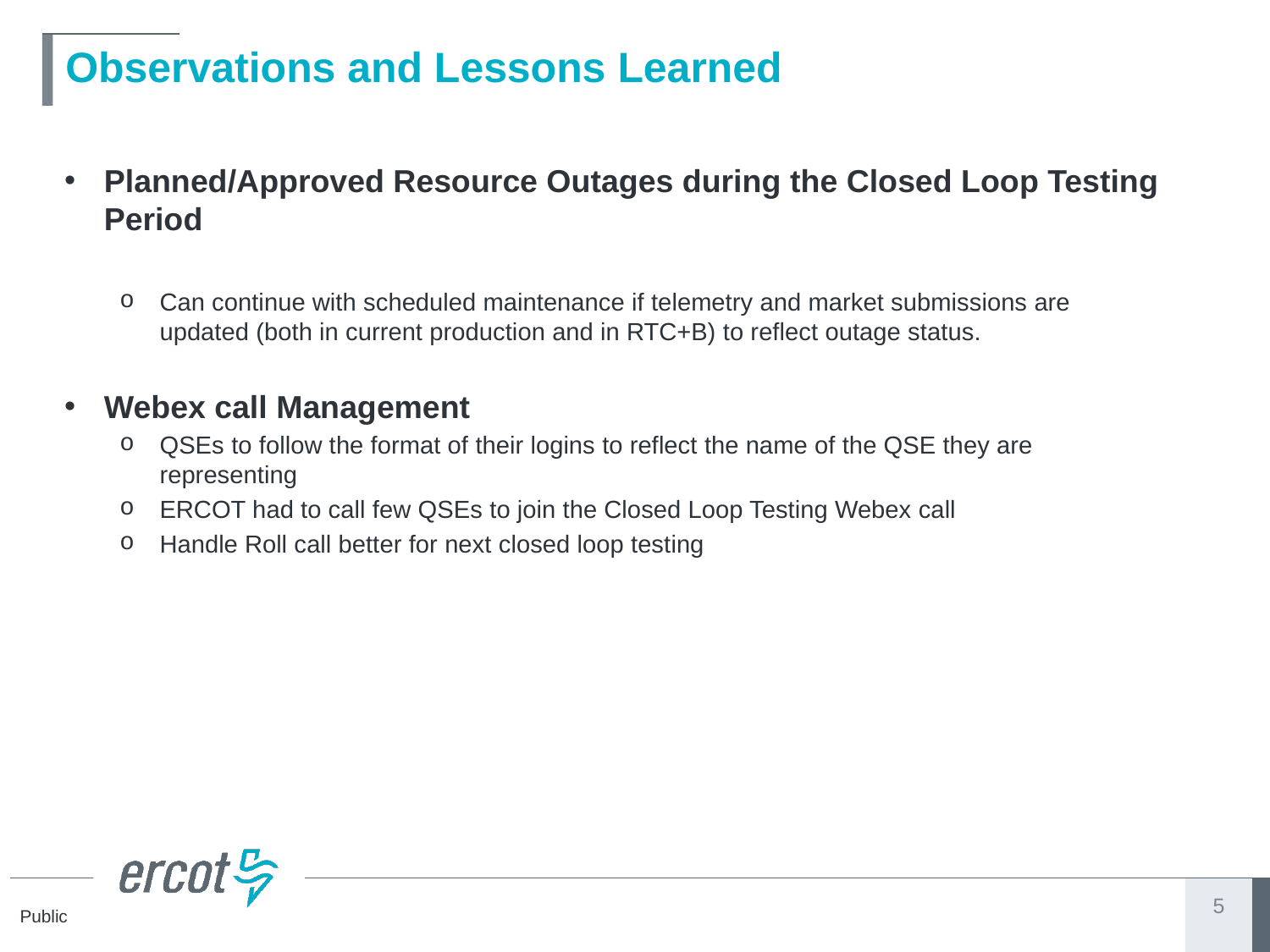

# Observations and Lessons Learned

Planned/Approved Resource Outages during the Closed Loop Testing Period

Can continue with scheduled maintenance if telemetry and market submissions are updated (both in current production and in RTC+B) to reflect outage status.

Webex call Management
QSEs to follow the format of their logins to reflect the name of the QSE they are representing
ERCOT had to call few QSEs to join the Closed Loop Testing Webex call
Handle Roll call better for next closed loop testing

5